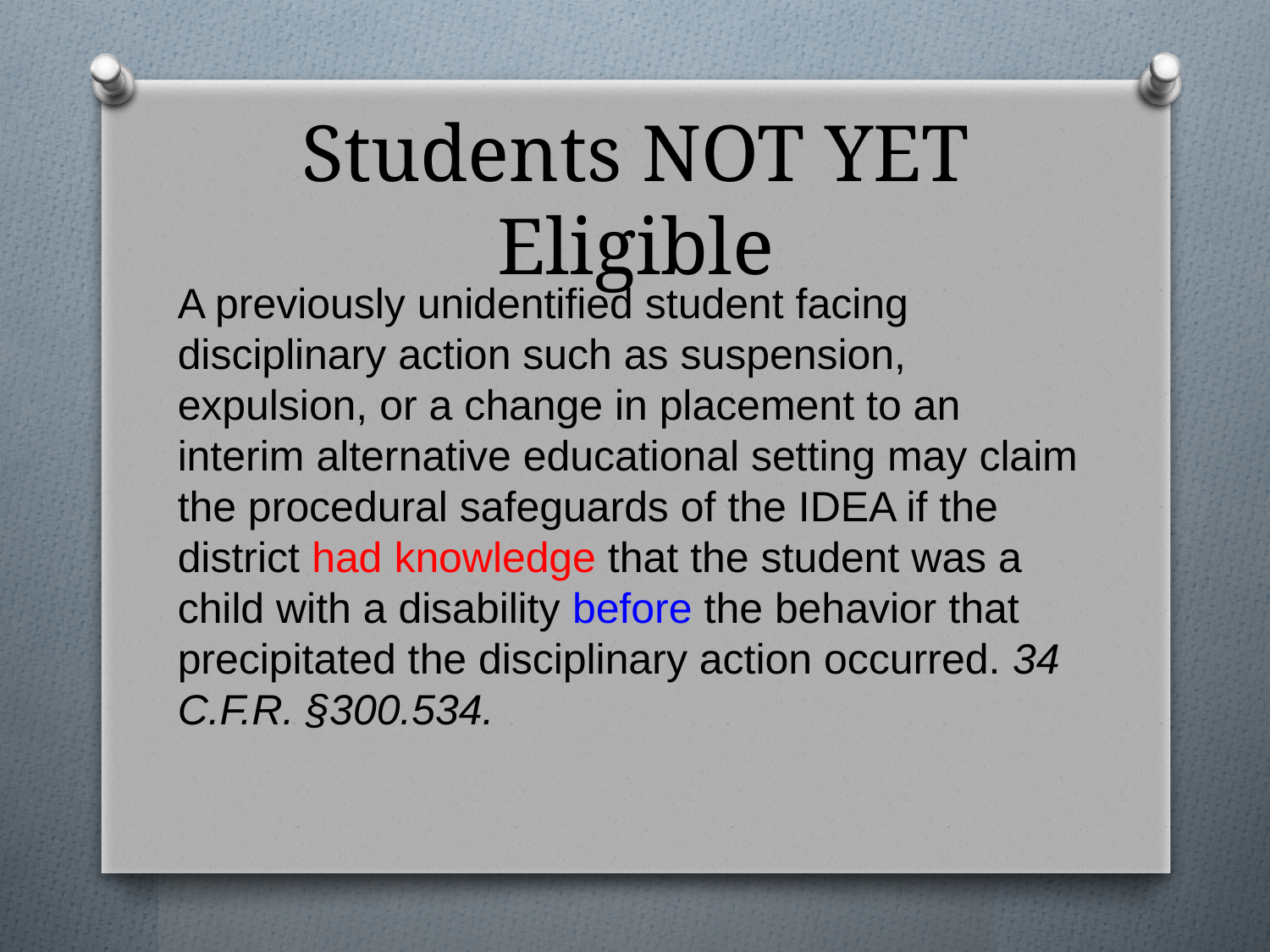

# Students NOT YET Eligible
A previously unidentified student facing disciplinary action such as suspension, expulsion, or a change in placement to an interim alternative educational setting may claim the procedural safeguards of the IDEA if the district had knowledge that the student was a child with a disability before the behavior that precipitated the disciplinary action occurred. 34 C.F.R. §300.534.